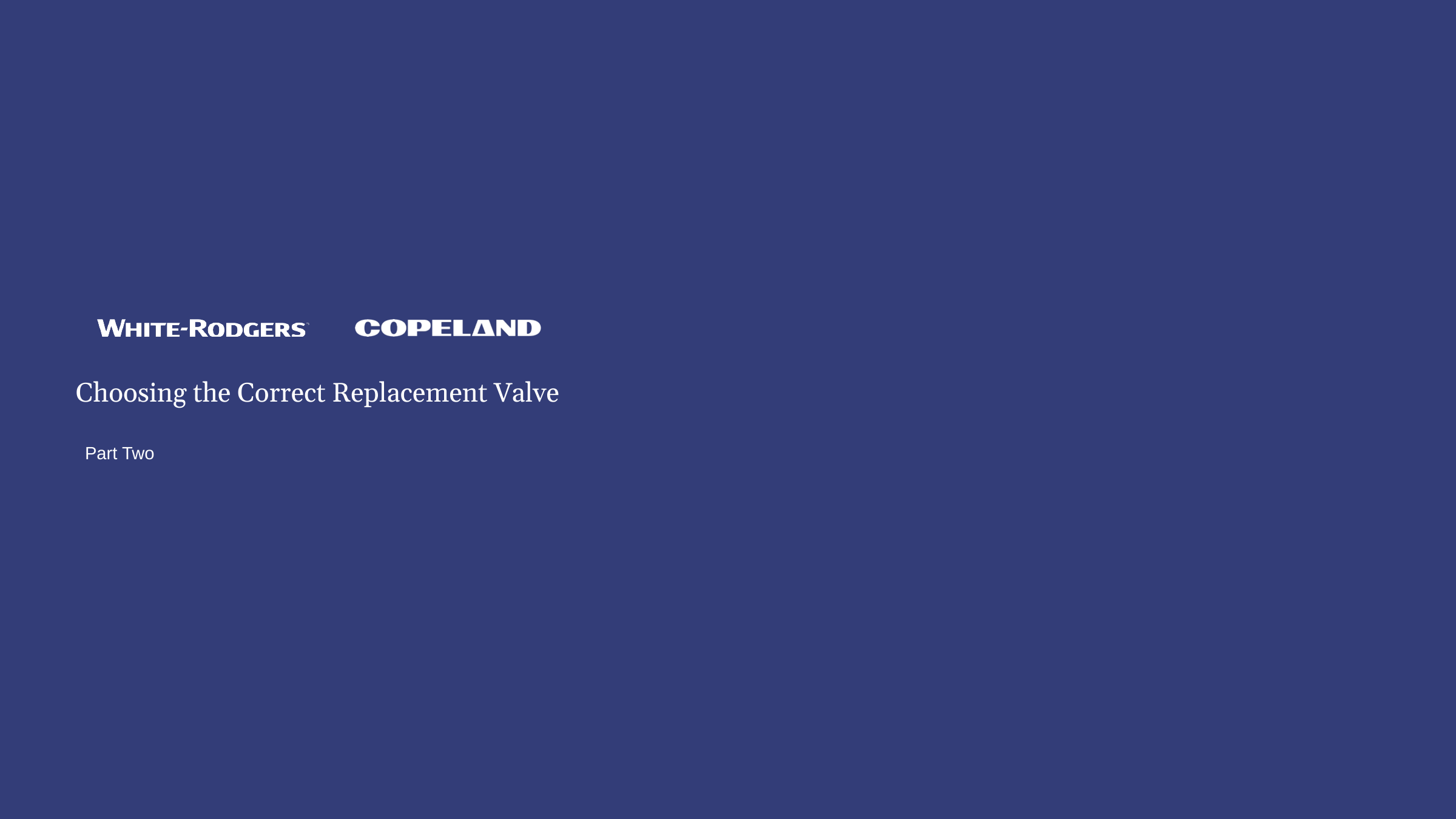

# Choosing the Correct Replacement Valve
Part Two